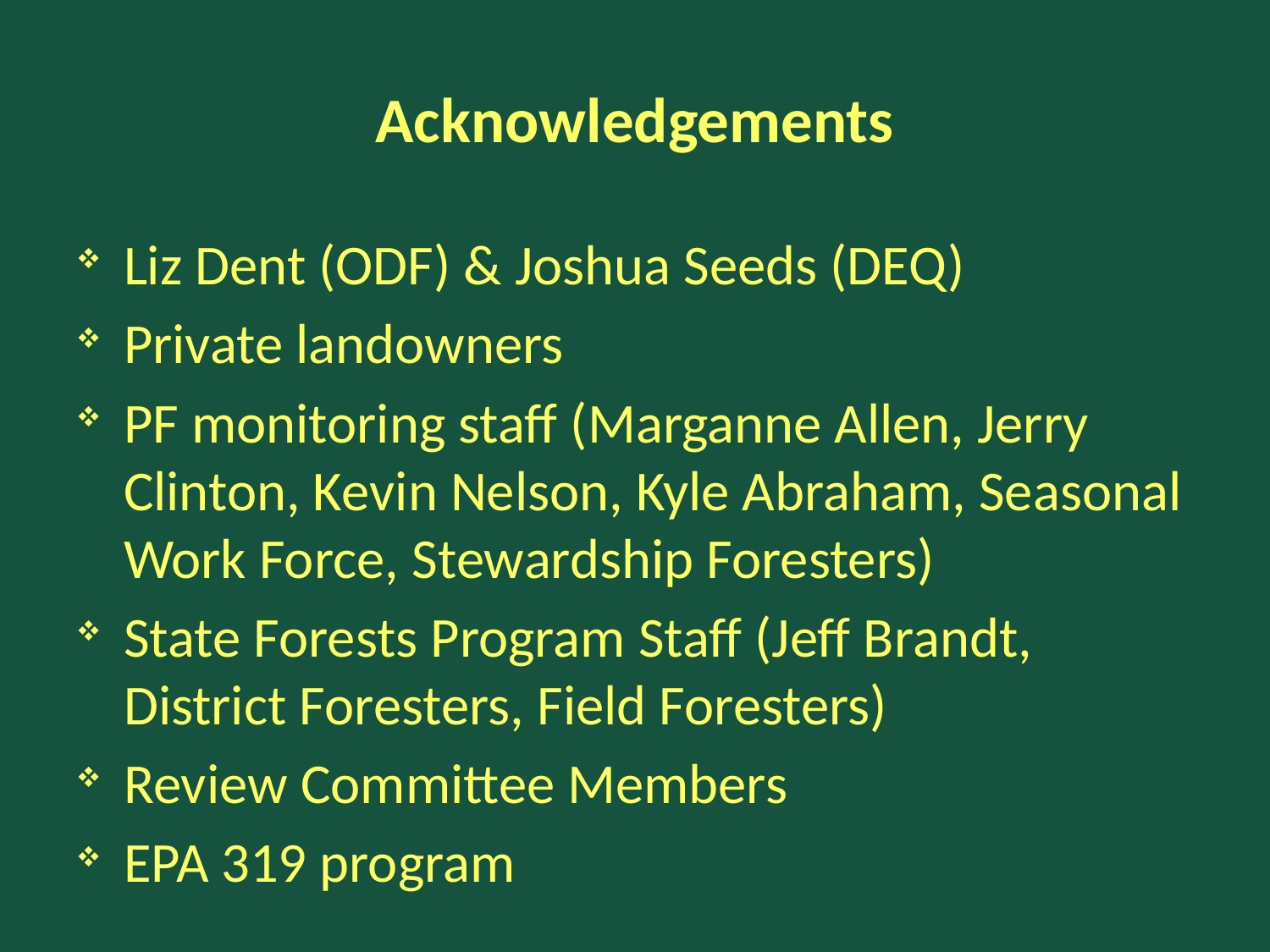

Acknowledgements
Liz Dent (ODF) & Joshua Seeds (DEQ)
Private landowners
PF monitoring staff (Marganne Allen, Jerry Clinton, Kevin Nelson, Kyle Abraham, Seasonal Work Force, Stewardship Foresters)
State Forests Program Staff (Jeff Brandt, District Foresters, Field Foresters)
Review Committee Members
EPA 319 program